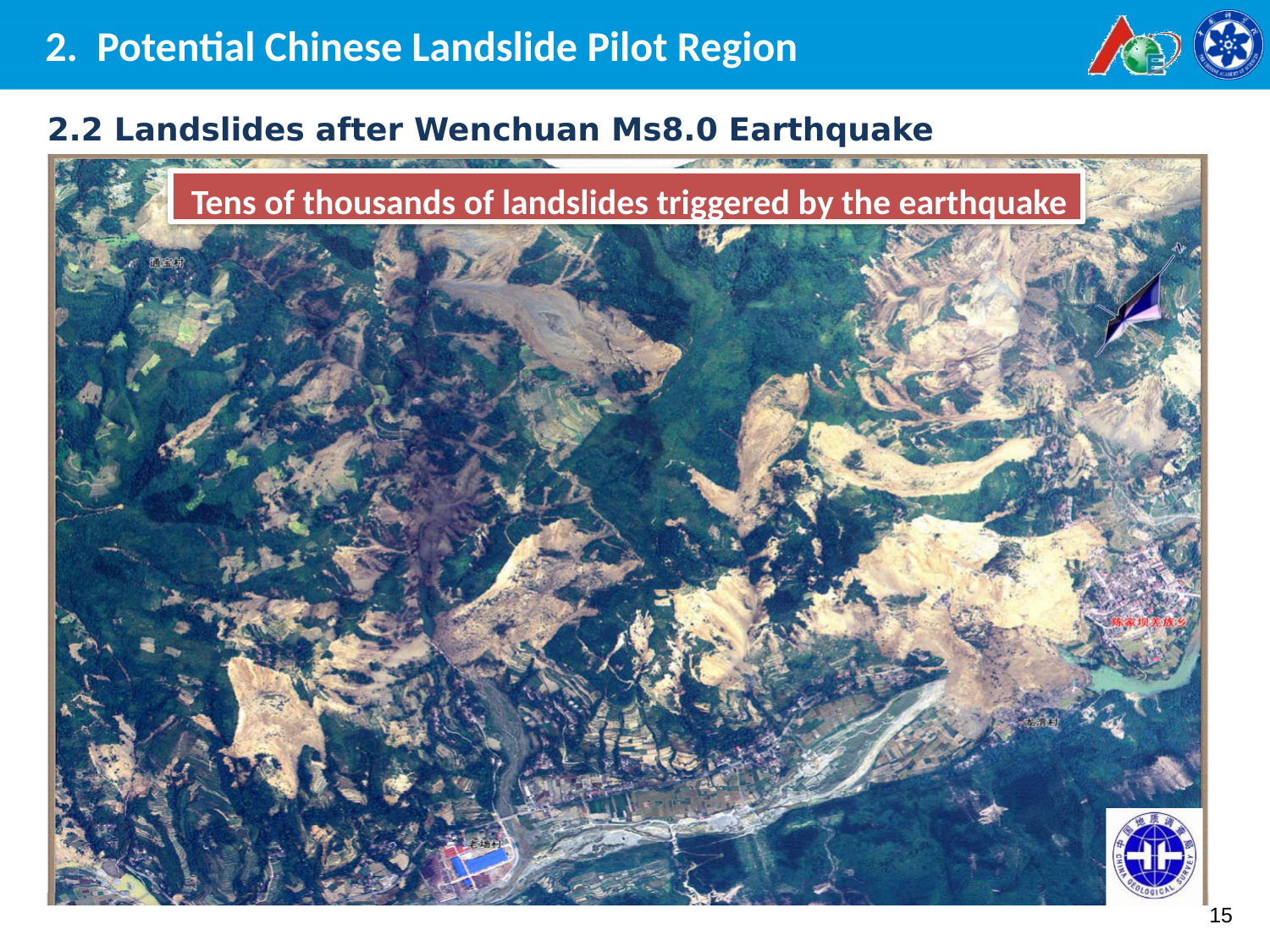

# 2.  Potential Chinese Landslide Pilot Region
2.2 Landslides after Wenchuan Ms8.0 Earthquake

  Tens of thousands of landslides triggered by the earthquake